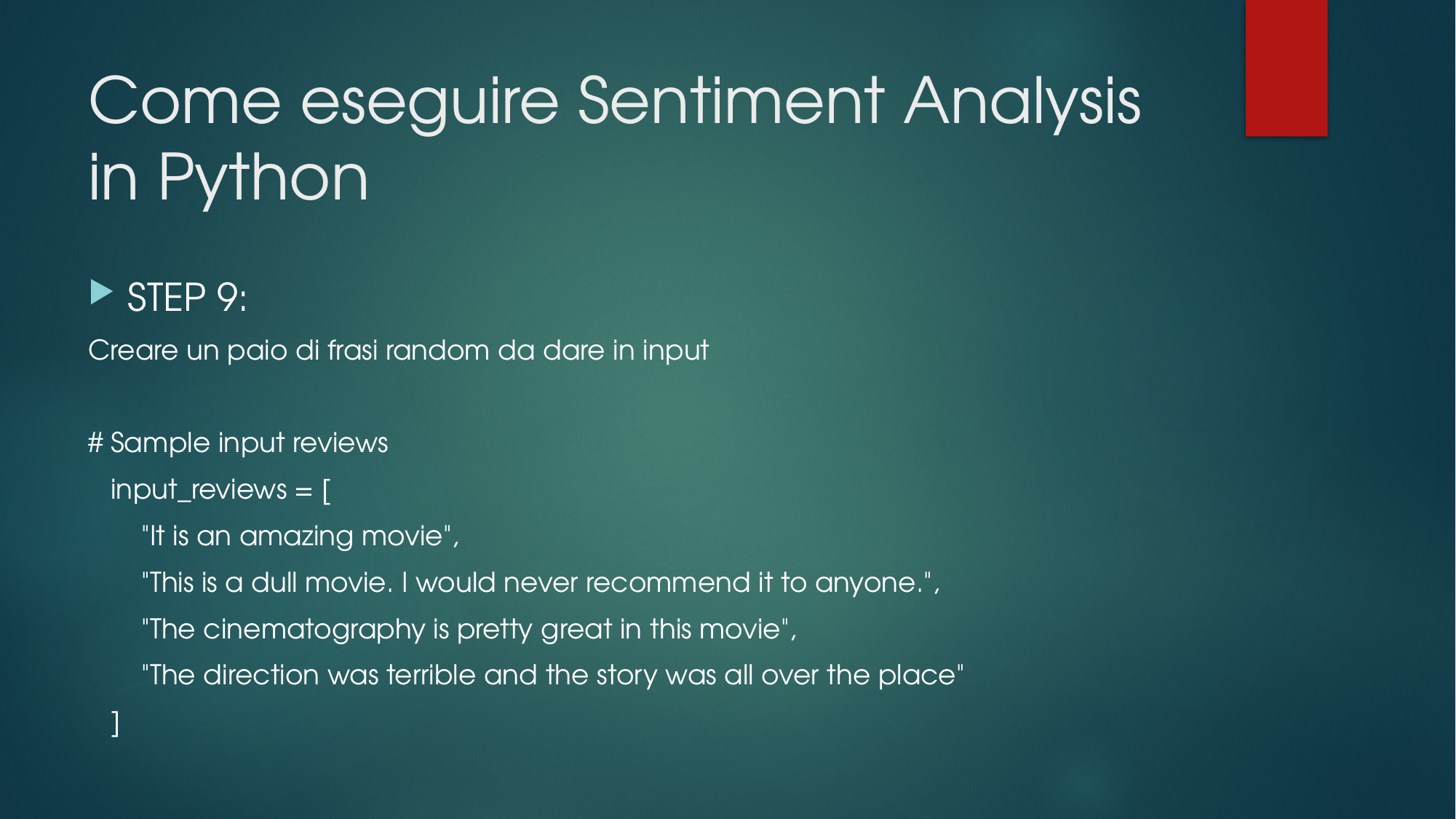

# Come eseguire Sentiment Analysis in Python

STEP 9:
Creare un paio di frasi random da dare in input

# Sample input reviews
   input_reviews = [
       "It is an amazing movie",
       "This is a dull movie. I would never recommend it to anyone.",
       "The cinematography is pretty great in this movie",
       "The direction was terrible and the story was all over the place"
   ]